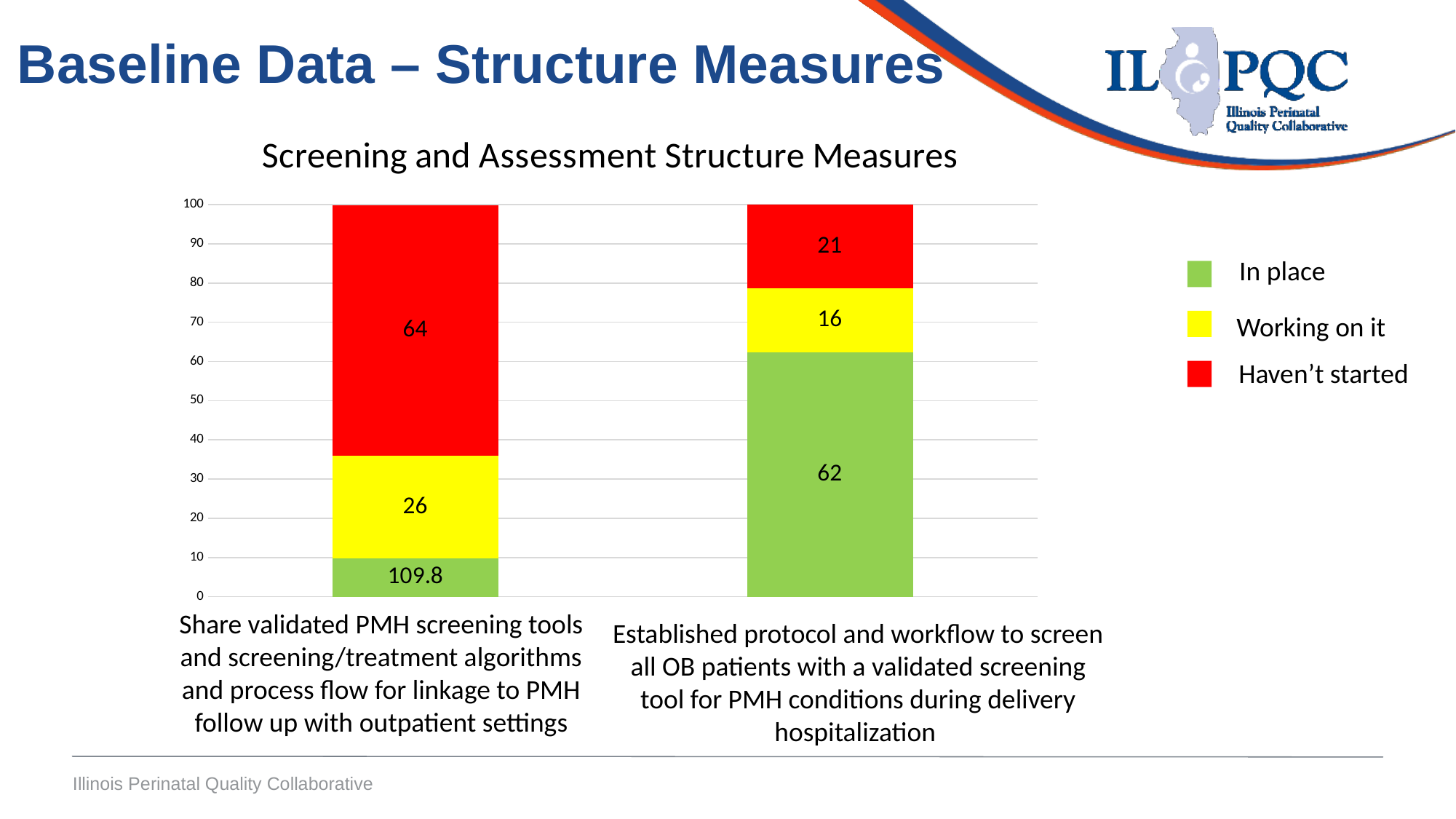

Baseline Data – Structure Measures

### Chart: Screening and Assessment Structure Measures

| Category | In place | Working on it | Haven't started |
|---|---|---|---|
In place

Working on it

Haven’t started

Share validated PMH screening tools and screening/treatment algorithms and process flow for linkage to PMH follow up with outpatient settings
Established protocol and workflow to screen all OB patients with a validated screening tool for PMH conditions during delivery hospitalization

Illinois Perinatal Quality Collaborative